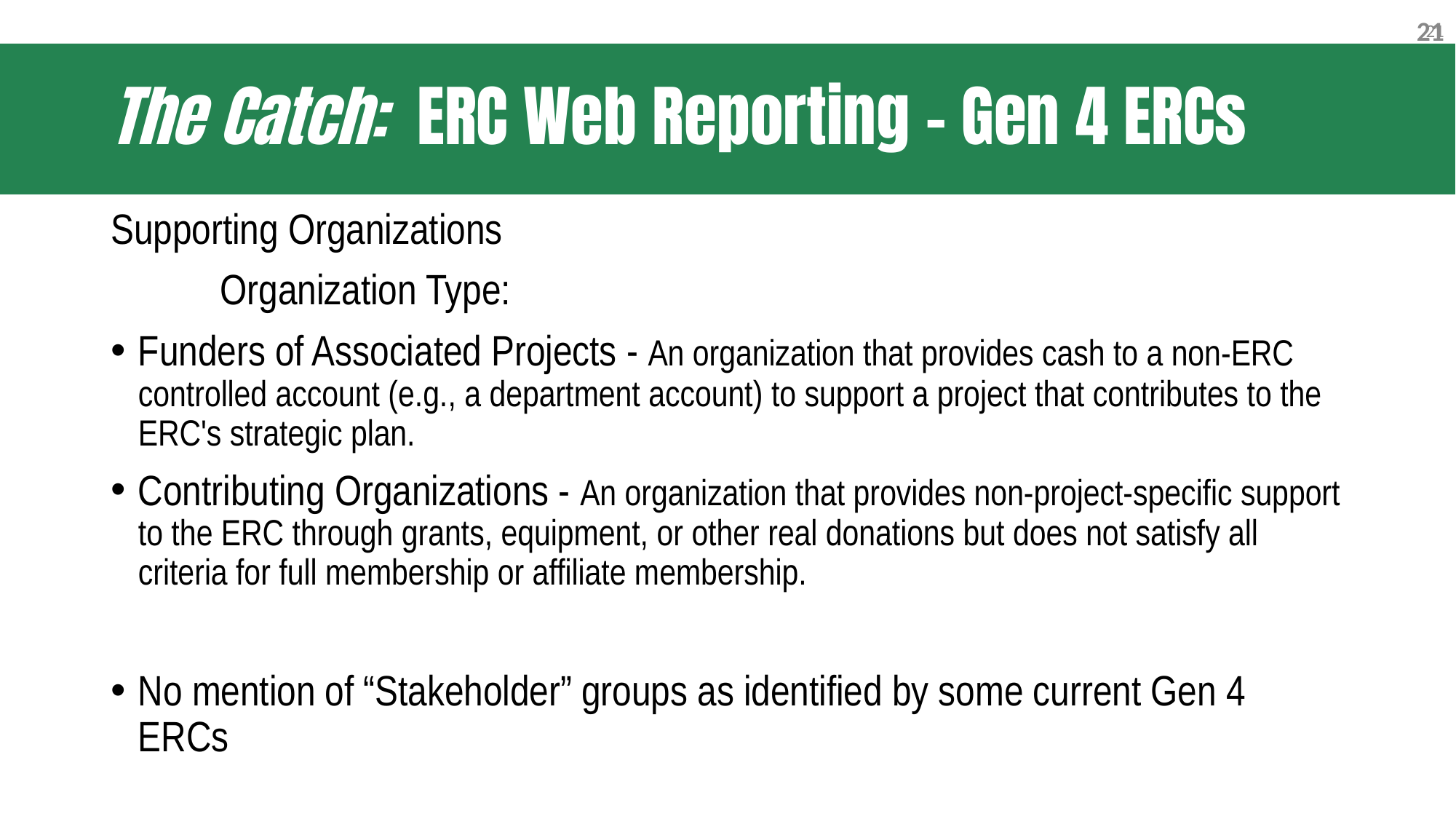

21
# The Catch:  ERC Web Reporting – Gen 4 ERCs
Supporting Organizations
	Organization Type:
Funders of Associated Projects - An organization that provides cash to a non-ERC controlled account (e.g., a department account) to support a project that contributes to the ERC's strategic plan.
Contributing Organizations - An organization that provides non-project-specific support to the ERC through grants, equipment, or other real donations but does not satisfy all criteria for full membership or affiliate membership.

No mention of “Stakeholder” groups as identified by some current Gen 4 ERCs